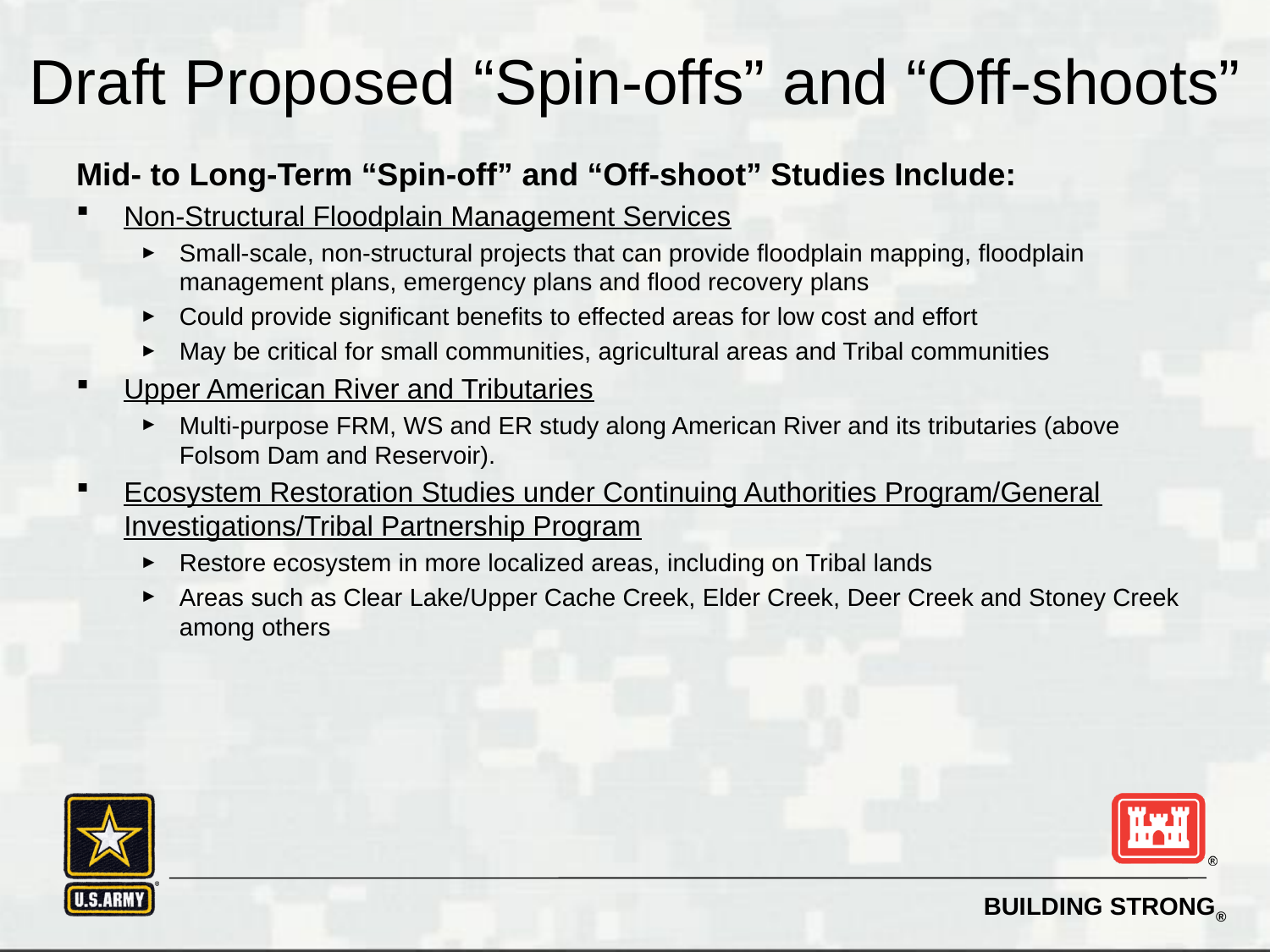

# Draft Proposed “Spin-offs” and “Off-shoots”
Mid- to Long-Term “Spin-off” and “Off-shoot” Studies Include:
Non-Structural Floodplain Management Services
Small-scale, non-structural projects that can provide floodplain mapping, floodplain management plans, emergency plans and flood recovery plans
Could provide significant benefits to effected areas for low cost and effort
May be critical for small communities, agricultural areas and Tribal communities
Upper American River and Tributaries
Multi-purpose FRM, WS and ER study along American River and its tributaries (above Folsom Dam and Reservoir).
Ecosystem Restoration Studies under Continuing Authorities Program/General Investigations/Tribal Partnership Program
Restore ecosystem in more localized areas, including on Tribal lands
Areas such as Clear Lake/Upper Cache Creek, Elder Creek, Deer Creek and Stoney Creek among others